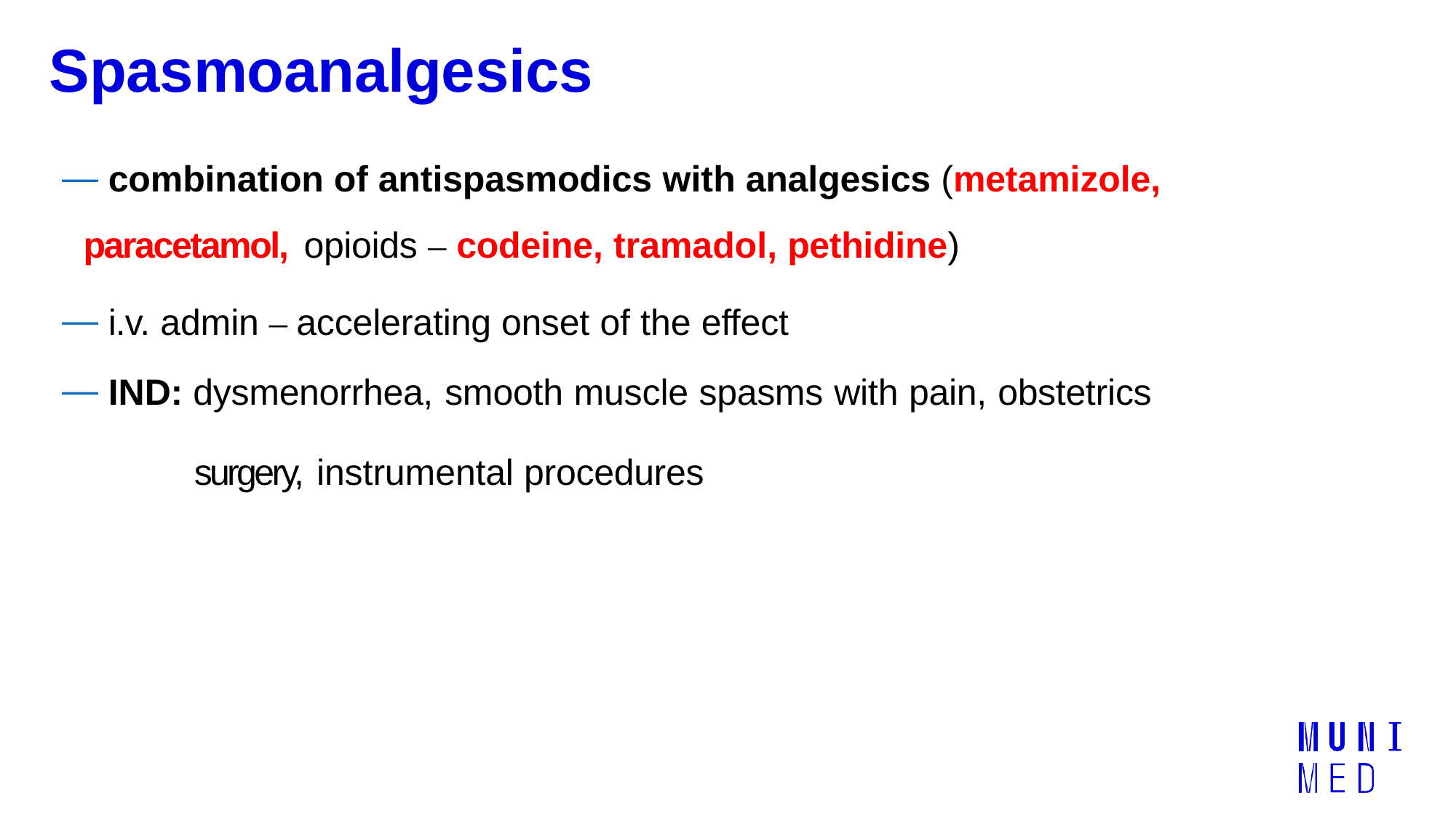

# Spasmoanalgesics
combination of antispasmodics with analgesics (metamizole,
paracetamol, opioids – codeine, tramadol, pethidine)
i.v. admin – accelerating onset of the effect
IND: dysmenorrhea, smooth muscle spasms with pain, obstetrics
surgery, instrumental procedures